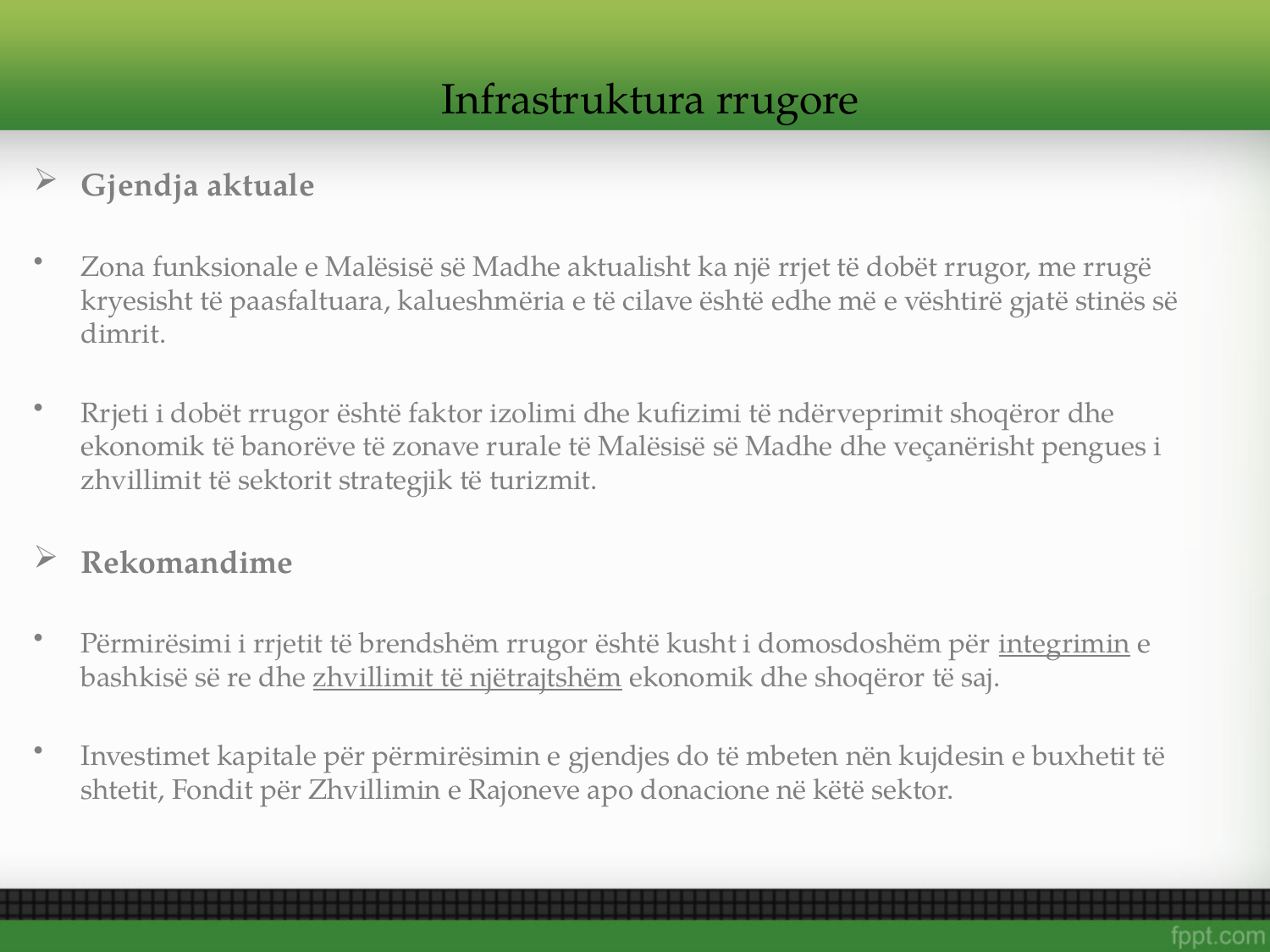

# Infrastruktura rrugore
Gjendja aktuale

Zona funksionale e Malësisë së Madhe aktualisht ka një rrjet të dobët rrugor, me rrugë kryesisht të paasfaltuara, kalueshmëria e të cilave është edhe më e vështirë gjatë stinës së dimrit.

Rrjeti i dobët rrugor është faktor izolimi dhe kufizimi të ndërveprimit shoqëror dhe ekonomik të banorëve të zonave rurale të Malësisë së Madhe dhe veçanërisht pengues i zhvillimit të sektorit strategjik të turizmit.

Rekomandime

Përmirësimi i rrjetit të brendshëm rrugor është kusht i domosdoshëm për integrimin e bashkisë së re dhe zhvillimit të njëtrajtshëm ekonomik dhe shoqëror të saj.

Investimet kapitale për përmirësimin e gjendjes do të mbeten nën kujdesin e buxhetit të shtetit, Fondit për Zhvillimin e Rajoneve apo donacione në këtë sektor.